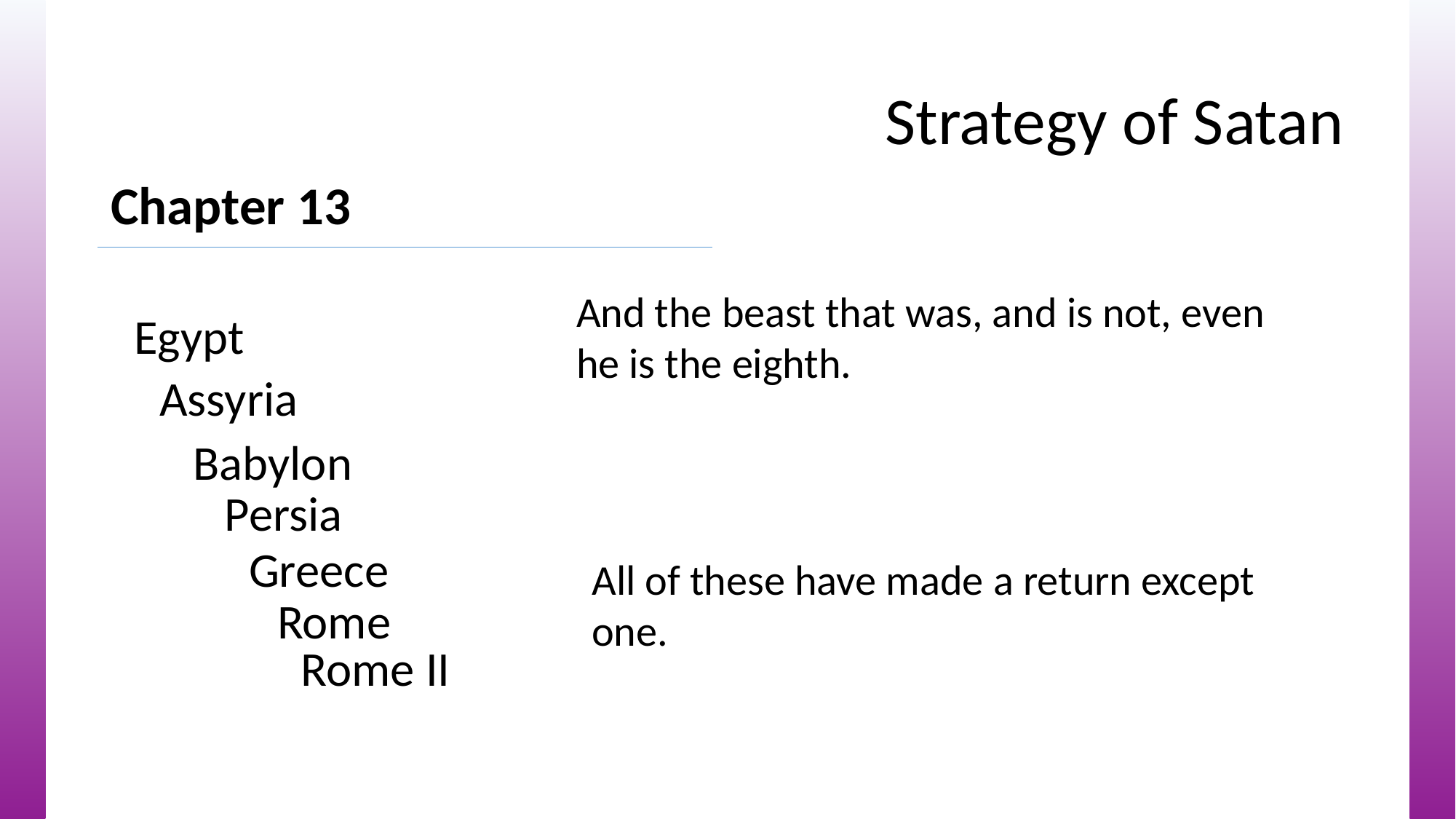

# Strategy of Satan
Chapter 13

And the beast that was, and is not, even he is the eighth.
Egypt
Assyria
Babylon
Persia
Greece
All of these have made a return except one.
Rome
Rome II